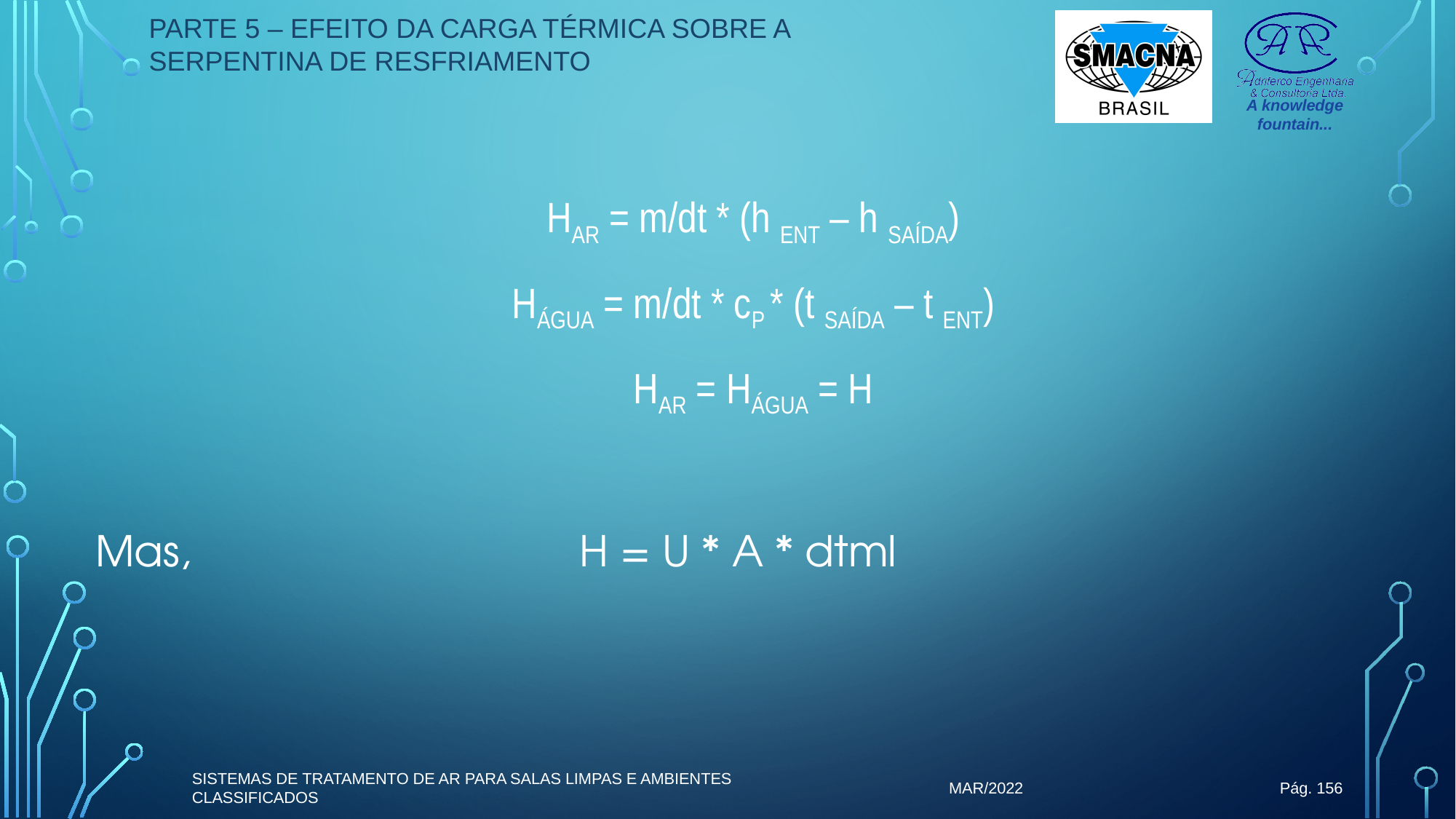

PARTE 5 – EFEITO DA CARGA TÉRMICA SOBRE A SERPENTINA DE RESFRIAMENTO
HAR = m/dt * (h ENT – h SAÍDA)
HÁGUA = m/dt * cP * (t SAÍDA – t ENT)
HAR = HÁGUA = H

Mas, 				    H = U * A * dtml